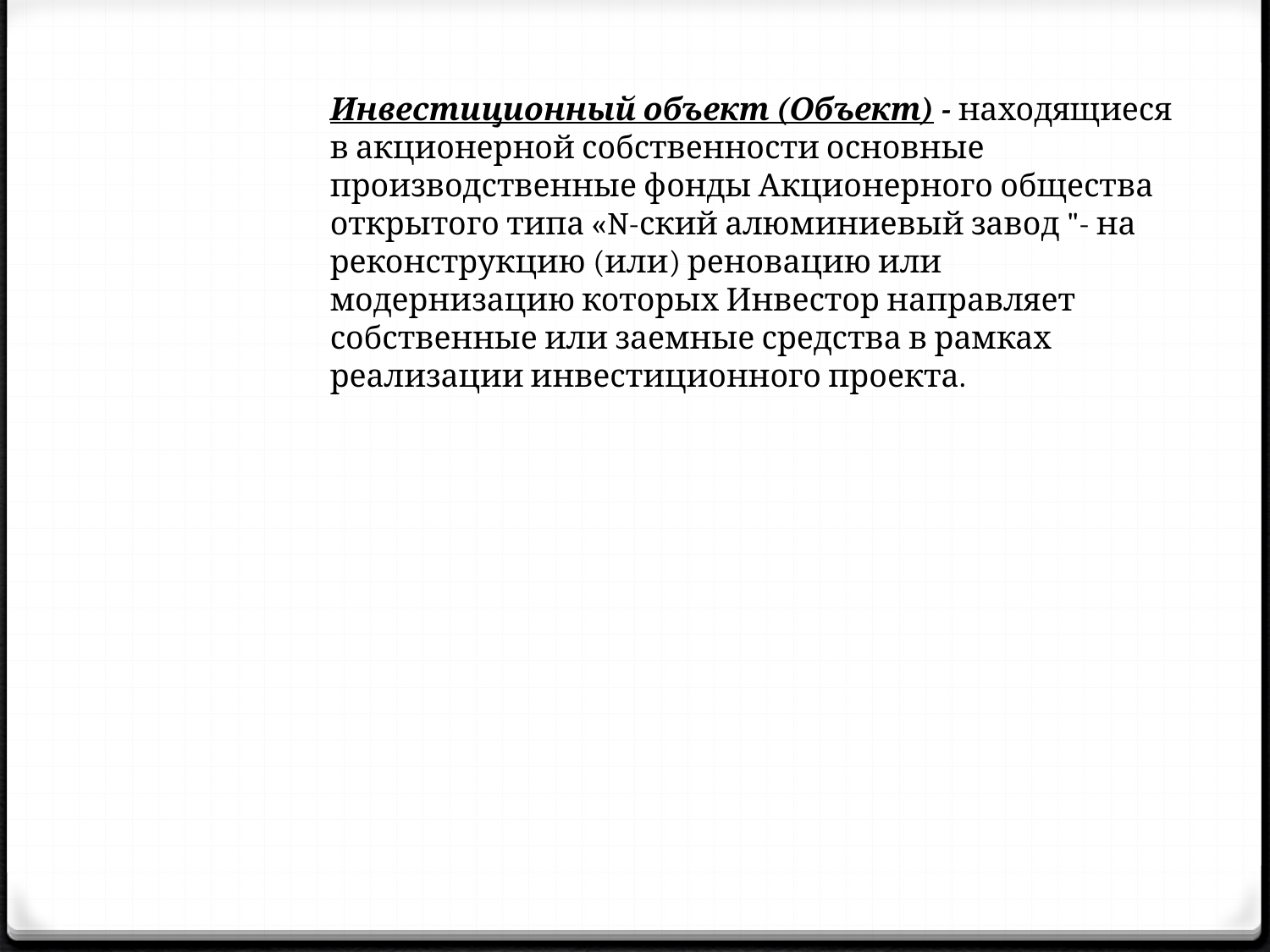

Инвестиционный объект (Объект) - находящиеся в акционерной собственности основные производственные фонды Акционерного общества открытого типа «N-ский алюминиевый завод "- на реконструкцию (или) реновацию или модернизацию которых Инвестор направляет собственные или заемные средства в рамках реализации инвестиционного проекта.